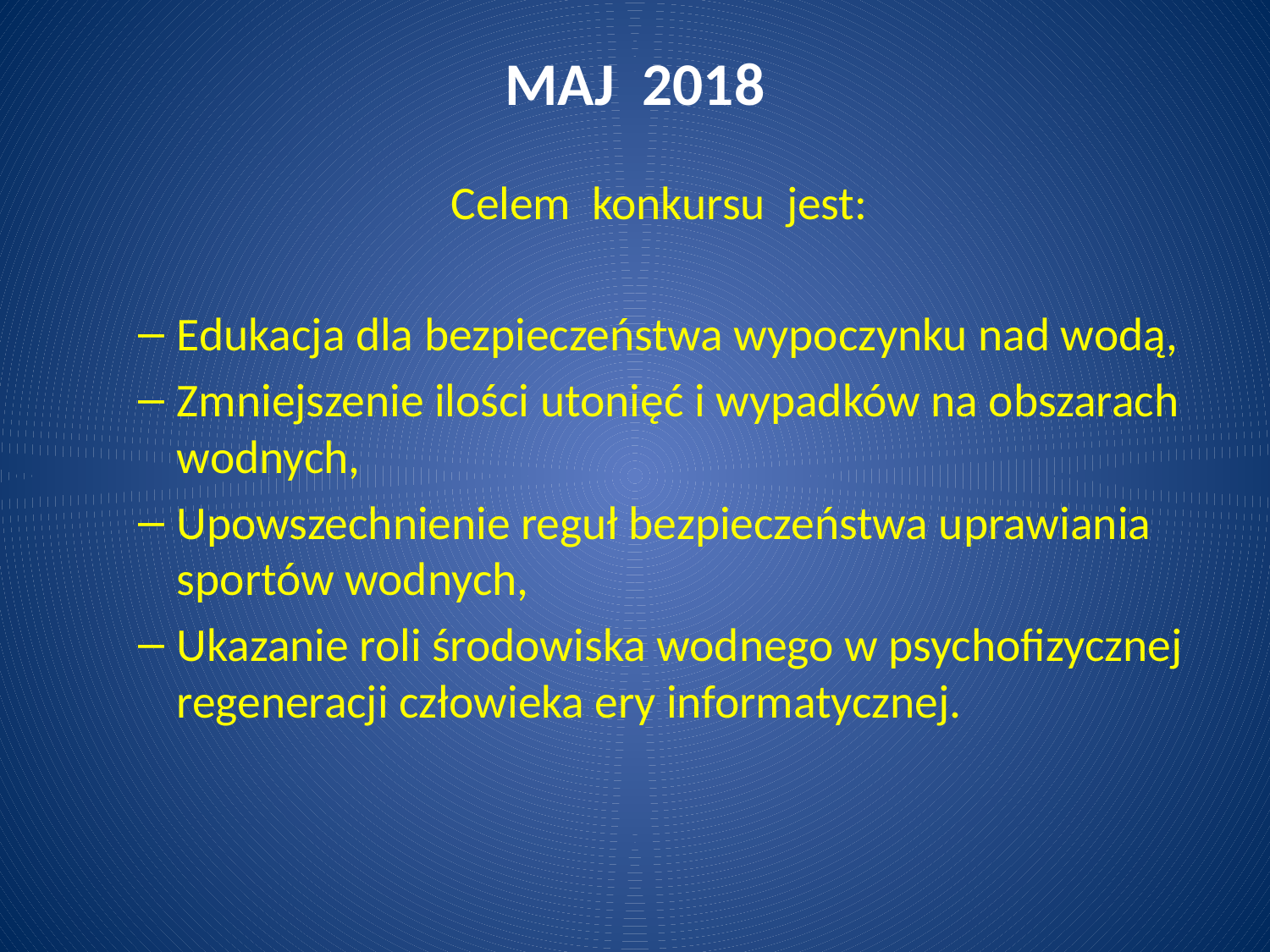

# MAJ  2018
	Celem  konkursu  jest:

Edukacja dla bezpieczeństwa wypoczynku nad wodą,
Zmniejszenie ilości utonięć i wypadków na obszarach wodnych,
Upowszechnienie reguł bezpieczeństwa uprawiania sportów wodnych,
Ukazanie roli środowiska wodnego w psychofizycznej regeneracji człowieka ery informatycznej.